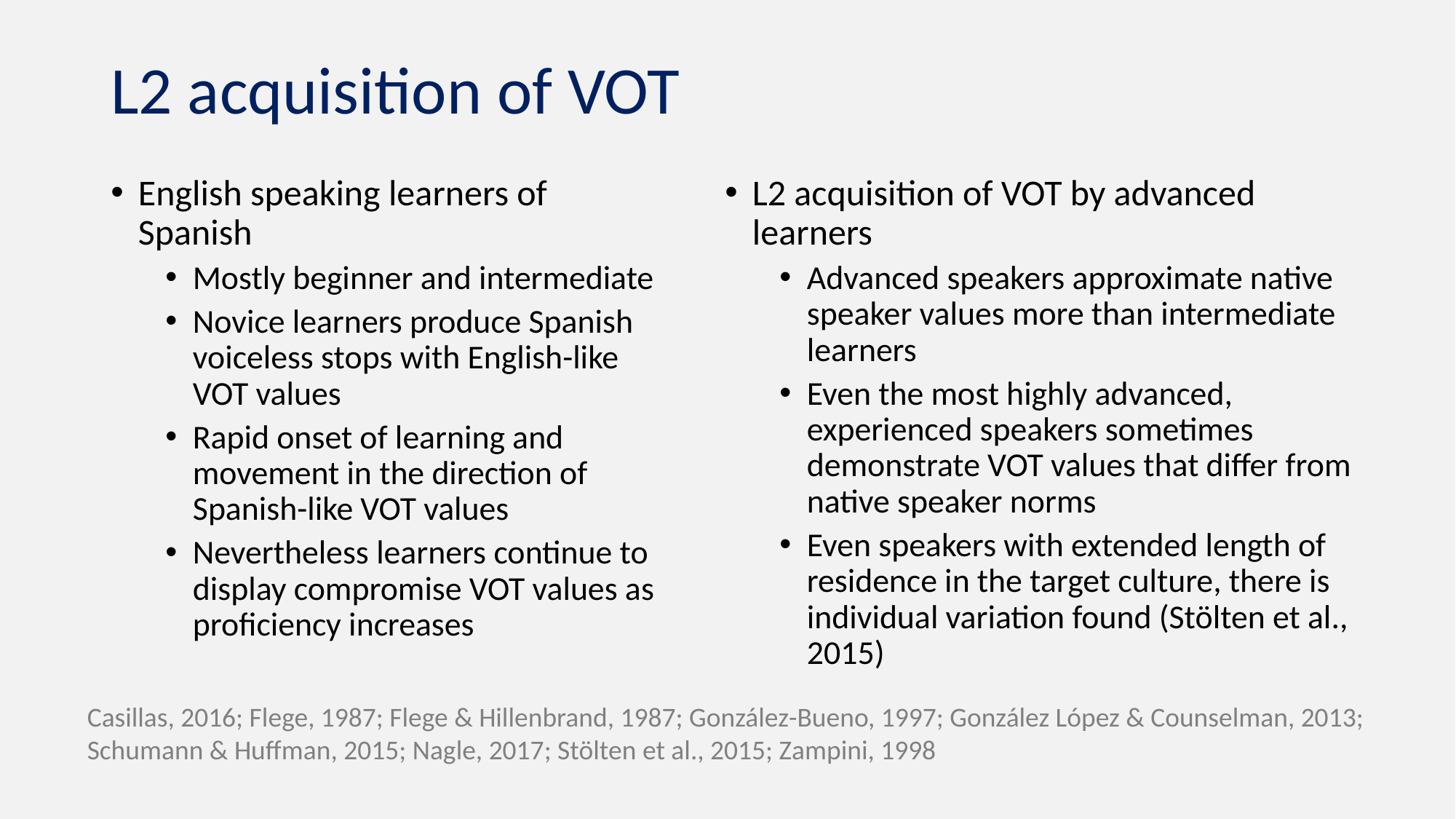

# L2 acquisition of VOT
English speaking learners of Spanish
Mostly beginner and intermediate
Novice learners produce Spanish voiceless stops with English-like VOT values
Rapid onset of learning and movement in the direction of Spanish-like VOT values
Nevertheless learners continue to display compromise VOT values as proficiency increases
L2 acquisition of VOT by advanced learners
Advanced speakers approximate native speaker values more than intermediate learners
Even the most highly advanced, experienced speakers sometimes demonstrate VOT values that differ from native speaker norms
Even speakers with extended length of residence in the target culture, there is individual variation found (Stölten et al., 2015)
Casillas, 2016; Flege, 1987; Flege & Hillenbrand, 1987; González-Bueno, 1997; González López & Counselman, 2013; Schumann & Huffman, 2015; Nagle, 2017; Stölten et al., 2015; Zampini, 1998